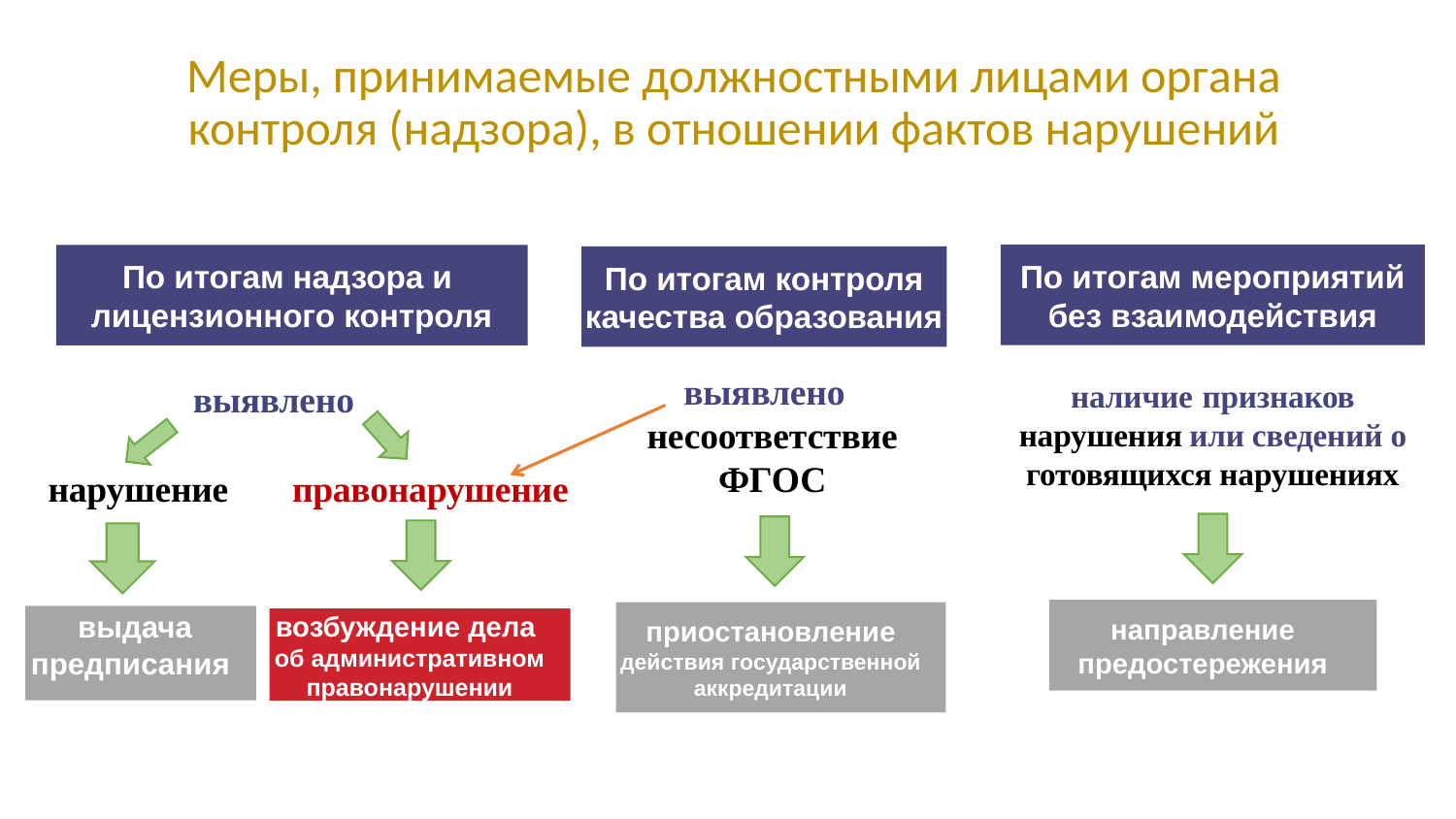

# Меры, принимаемые должностными лицами органа контроля (надзора), в отношении фактов нарушений
По итогам мероприятий без взаимодействия
По итогам надзора и
лицензионного контроля
По итогам контроля качества образования
выявлено   несоответствие ФГОС
наличие признаков нарушения или сведений о готовящихся нарушениях
                выявлено

нарушение       правонарушение

направление предостережения
приостановление действия государственной аккредитации
 выдача предписания

возбуждение дела
об административном правонарушении